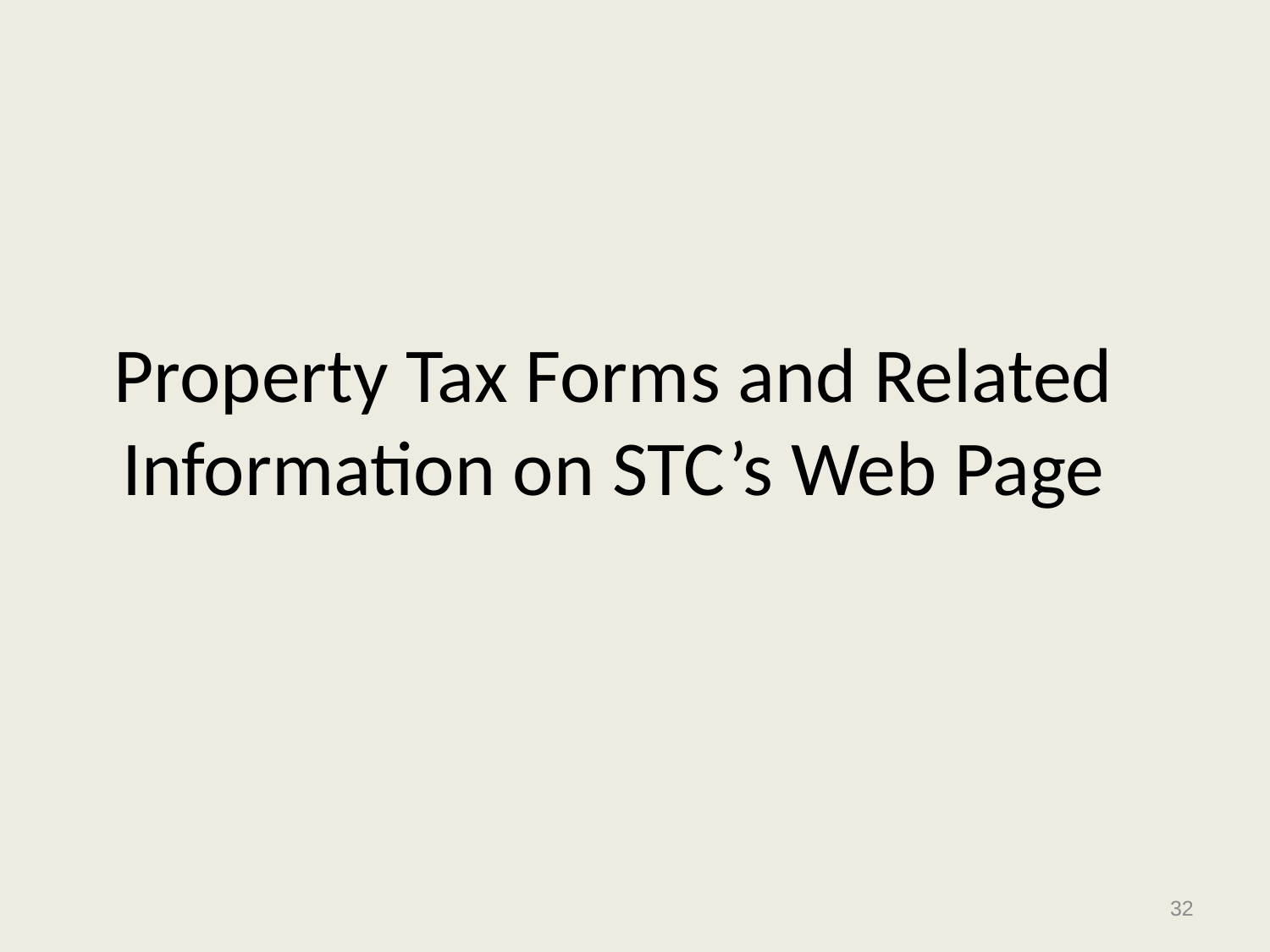

# Property Tax Forms and Related Information on STC’s Web Page
32